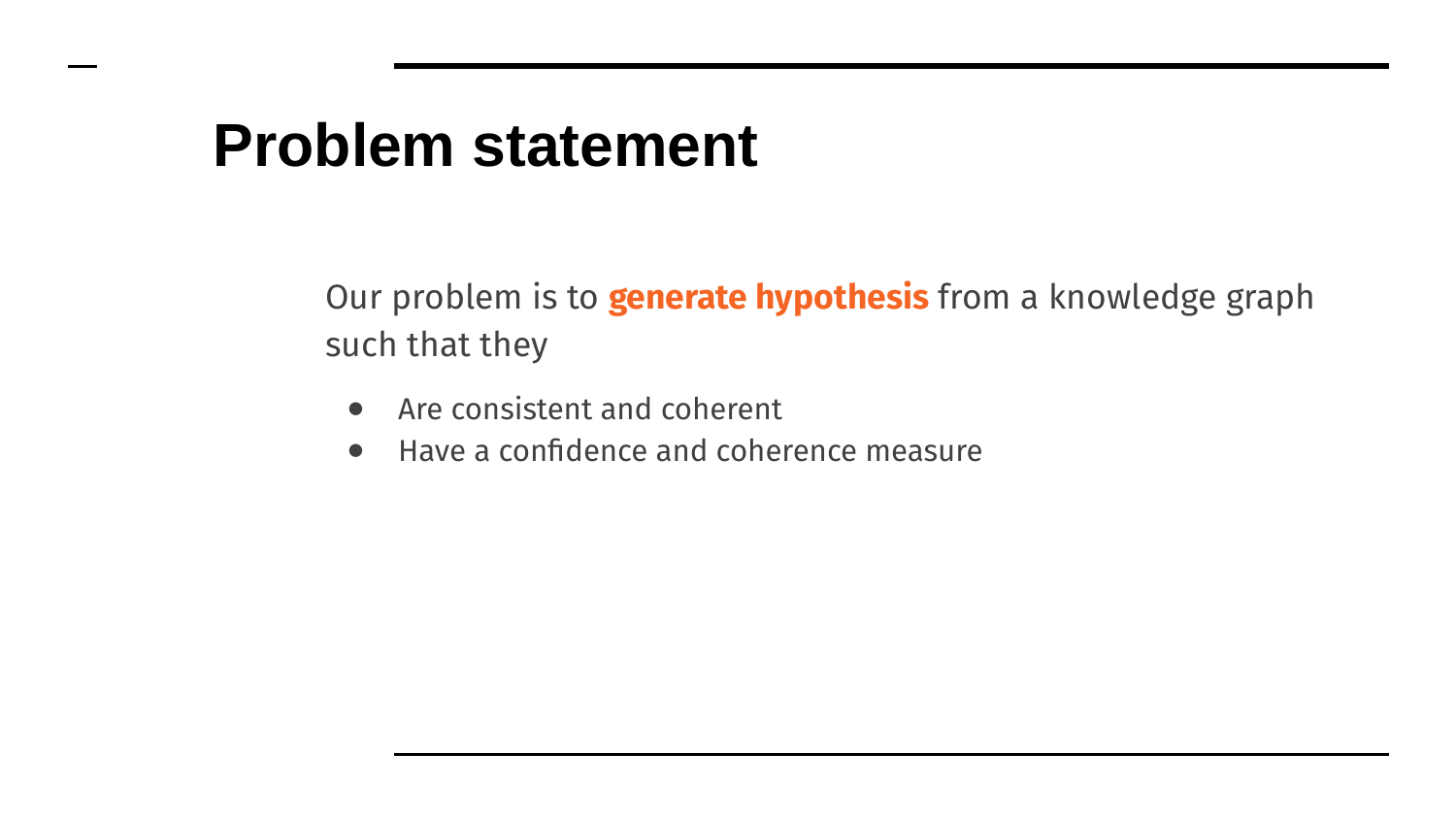

# Problem statement
Our problem is to generate hypothesis from a knowledge graph such that they
Are consistent and coherent
Have a confidence and coherence measure